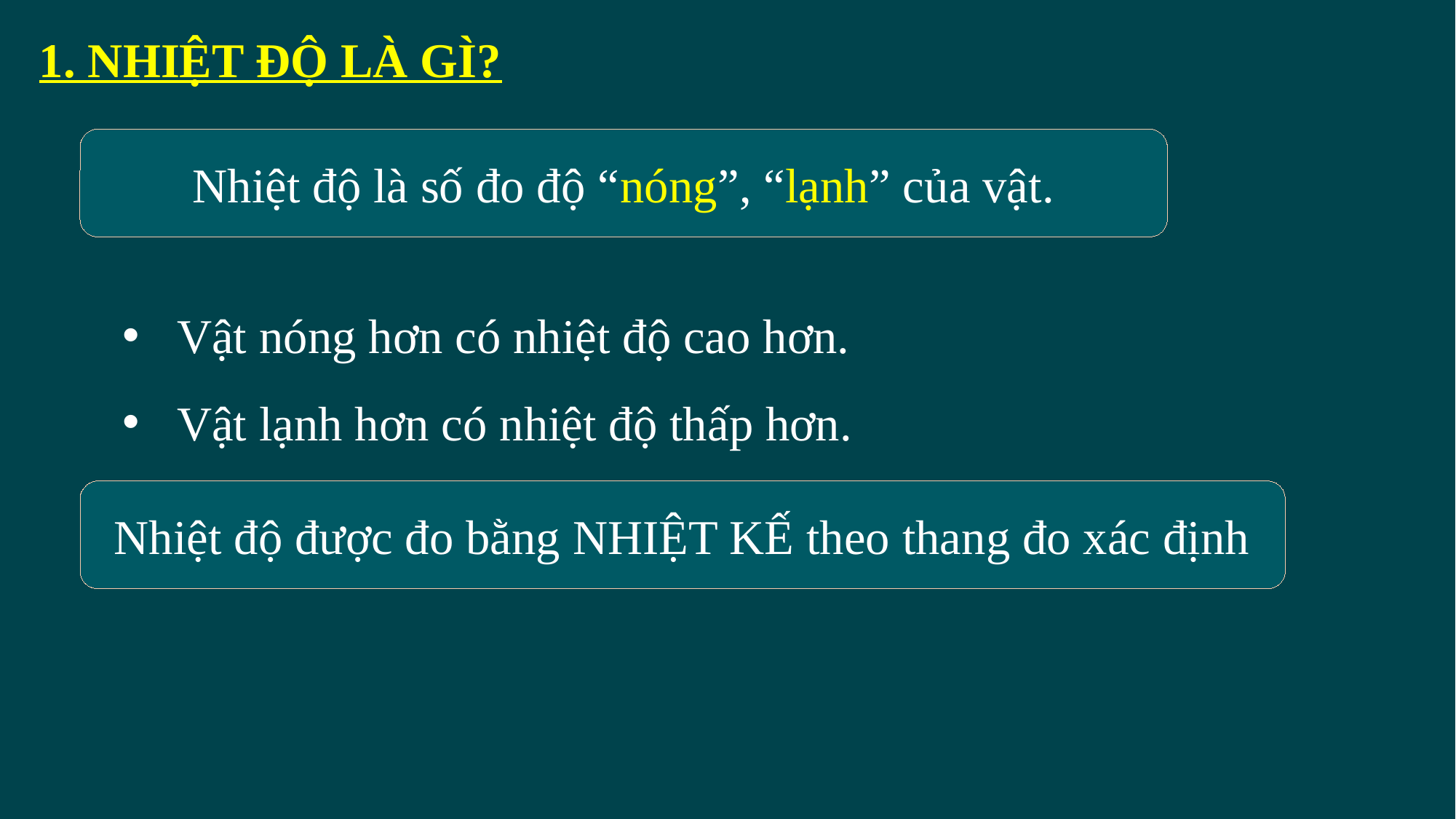

1. NHIỆT ĐỘ LÀ GÌ?
Nhiệt độ là số đo độ “nóng”, “lạnh” của vật.
Vật nóng hơn có nhiệt độ cao hơn.
Vật lạnh hơn có nhiệt độ thấp hơn.
Nhiệt độ được đo bằng NHIỆT KẾ theo thang đo xác định